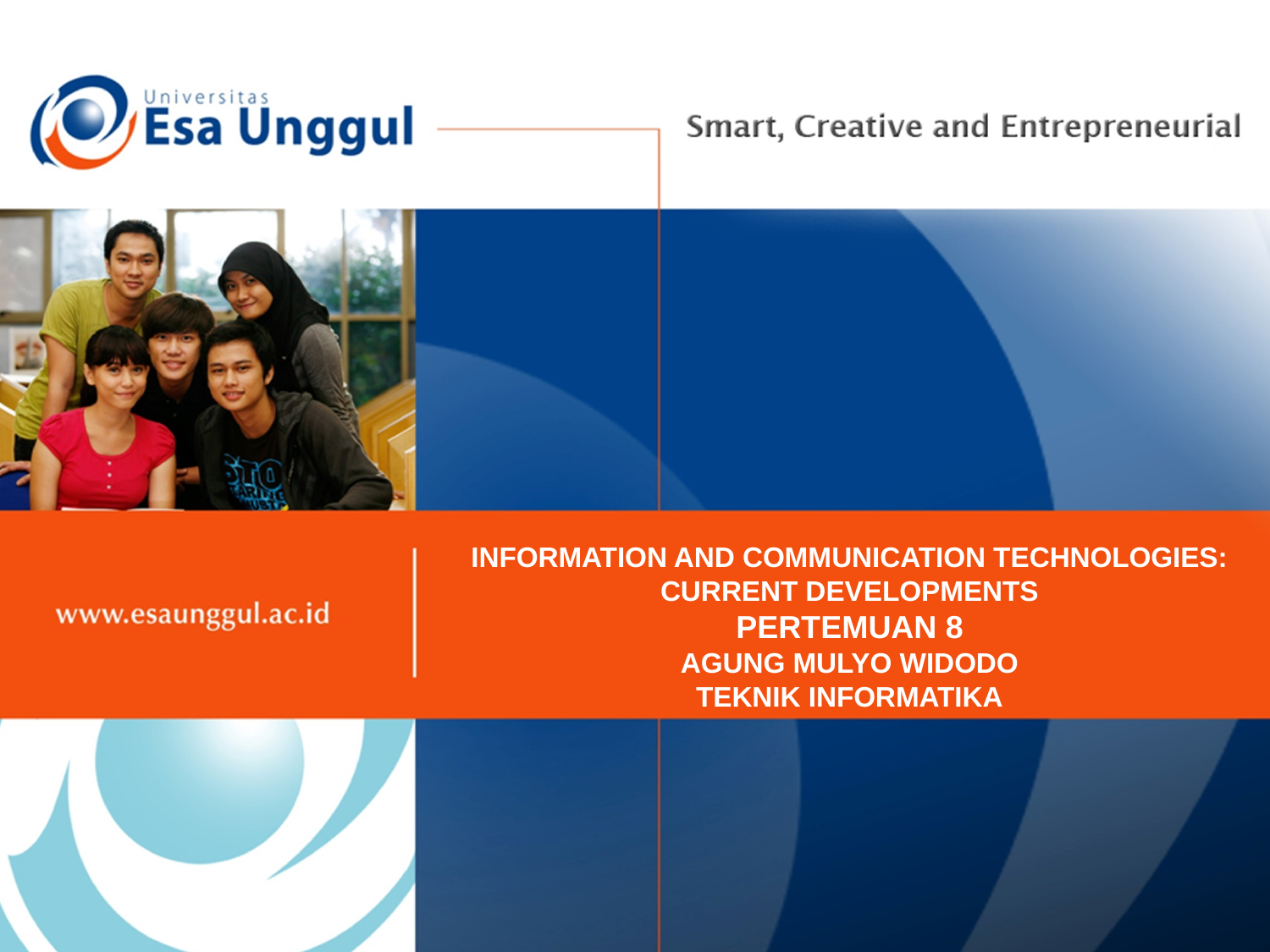

INFORMATION AND COMMUNICATION TECHNOLOGIES:
CURRENT DEVELOPMENTS
PERTEMUAN 8
AGUNG MULYO WIDODO
TEKNIK INFORMATIKA